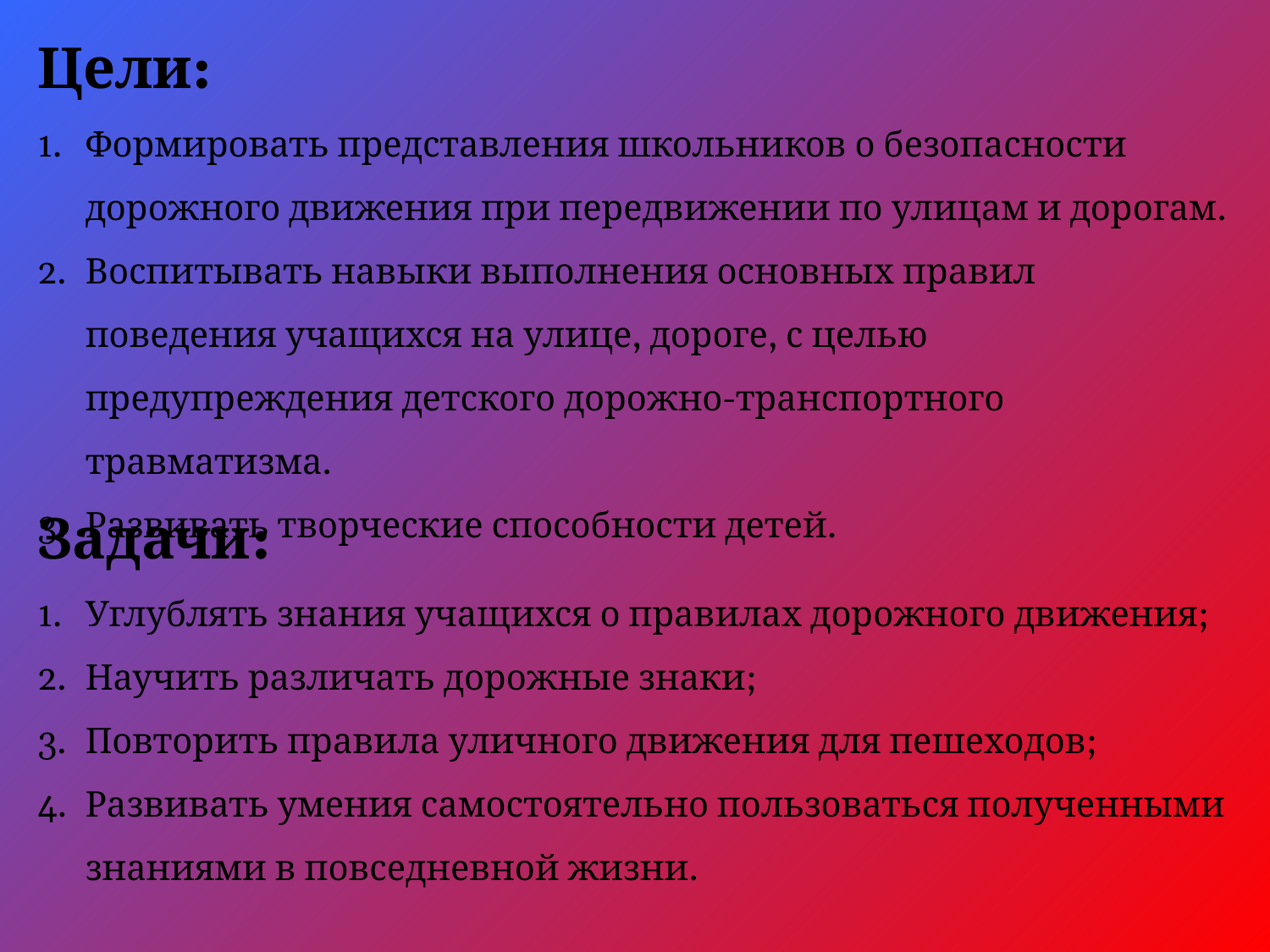

Цели:
Формировать представления школьников о безопасности дорожного движения при передвижении по улицам и дорогам.
Воспитывать навыки выполнения основных правил поведения учащихся на улице, дороге, с целью предупреждения детского дорожно-транспортного травматизма.
Развивать творческие способности детей.
Задачи:
Углублять знания учащихся о правилах дорожного движения;
Научить различать дорожные знаки;
Повторить правила уличного движения для пешеходов;
Развивать умения самостоятельно пользоваться полученными знаниями в повседневной жизни.